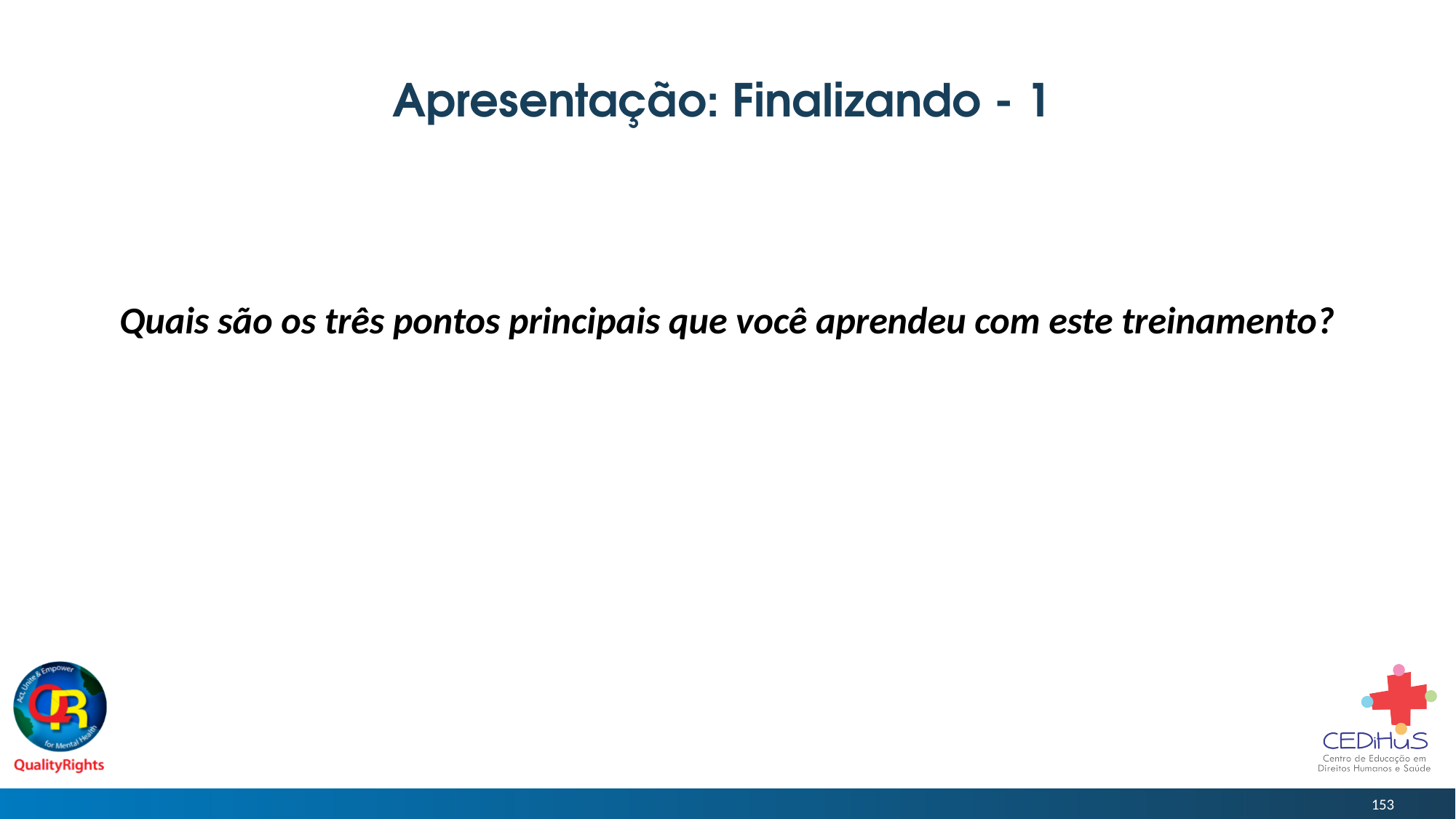

# Apresentação: Finalizando - 1

Quais são os três pontos principais que você aprendeu com este treinamento?